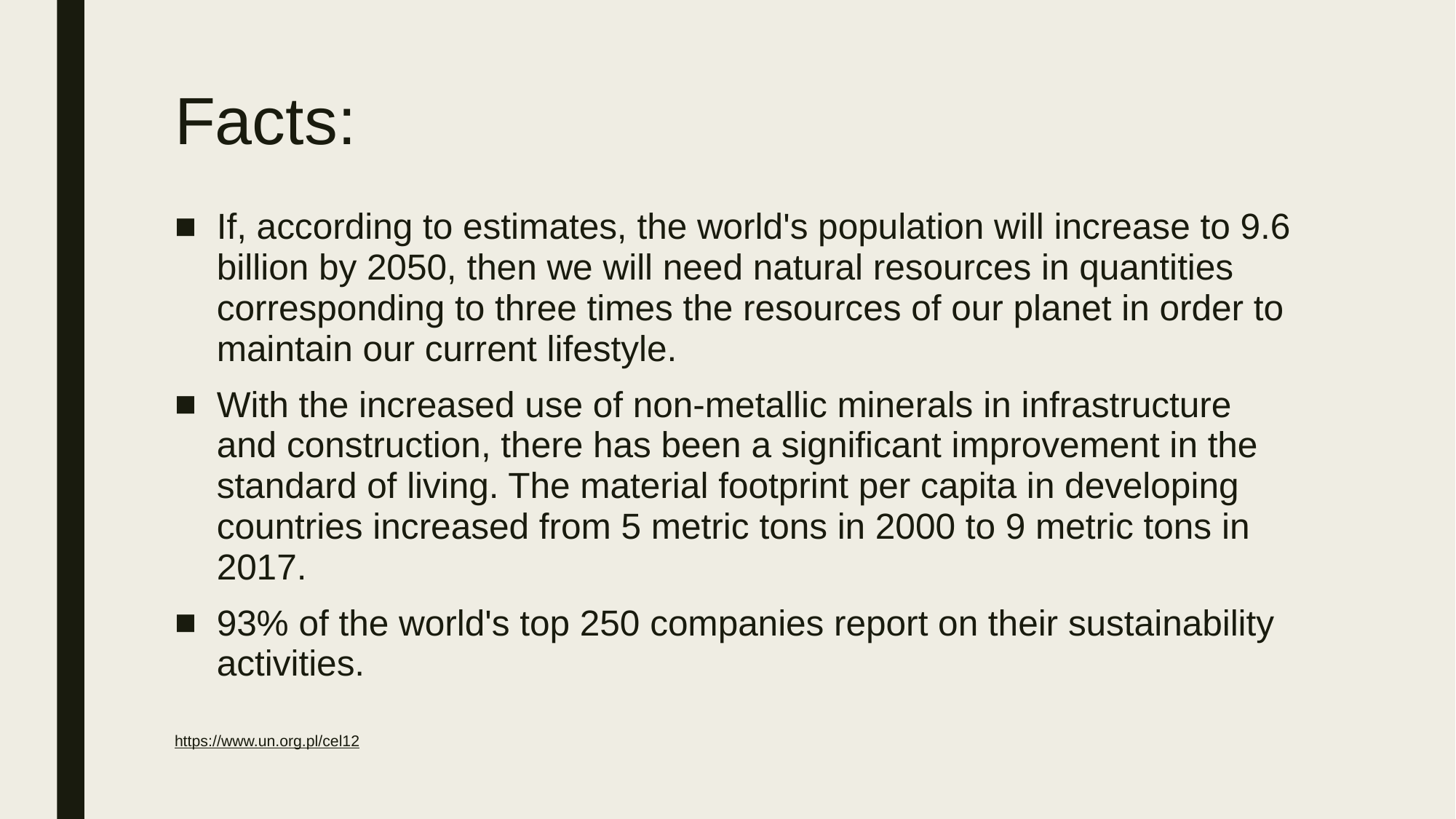

# Facts:
If, according to estimates, the world's population will increase to 9.6 billion by 2050, then we will need natural resources in quantities corresponding to three times the resources of our planet in order to maintain our current lifestyle.
With the increased use of non-metallic minerals in infrastructure and construction, there has been a significant improvement in the standard of living. The material footprint per capita in developing countries increased from 5 metric tons in 2000 to 9 metric tons in 2017.
93% of the world's top 250 companies report on their sustainability activities.

https://www.un.org.pl/cel12